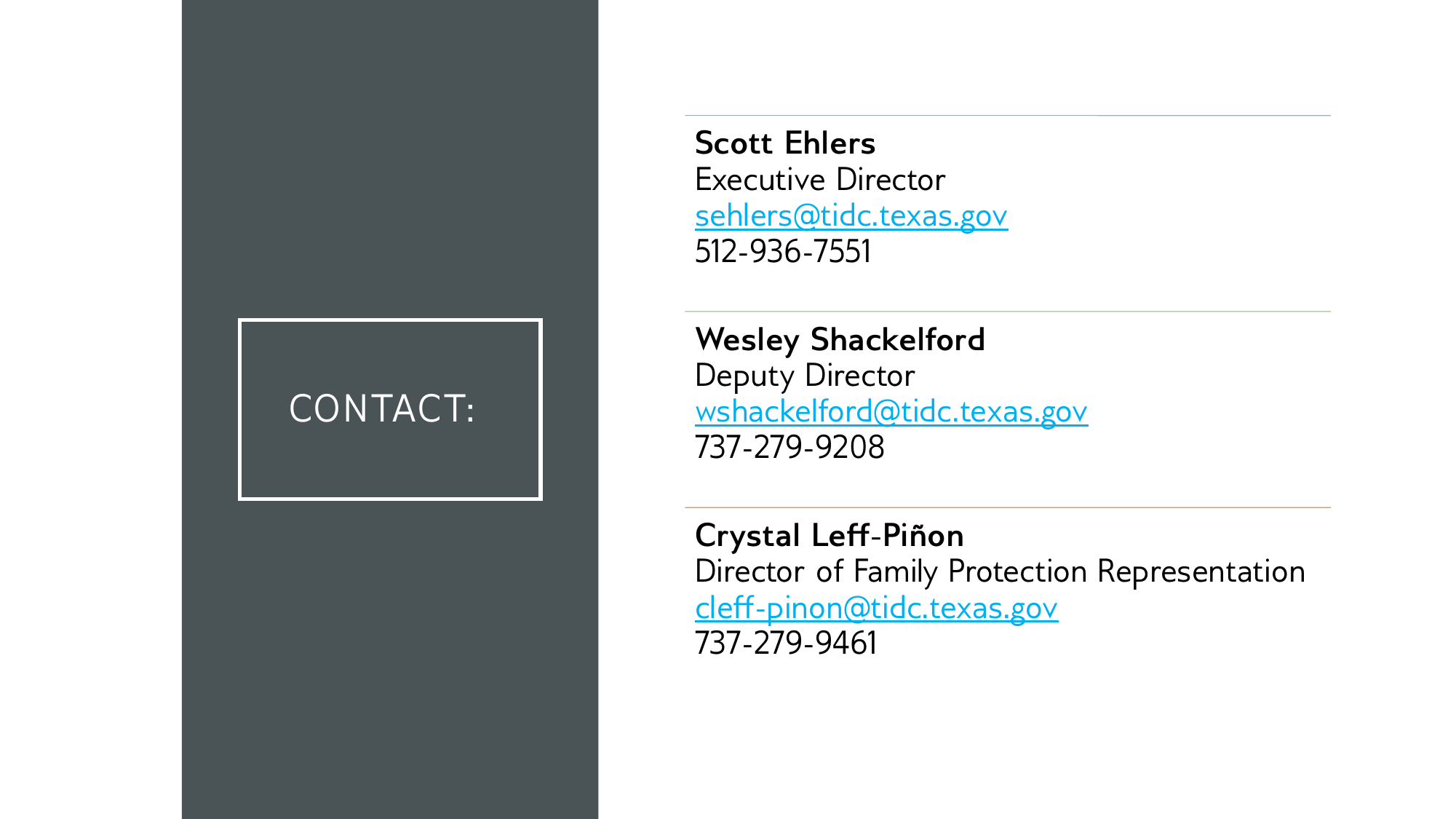

Scott Ehlers
Executive Director
sehlers@tidc.texas.gov
512-936-7551
Wesley Shackelford
Deputy Director
wshackelford@tidc.texas.gov
737-279-9208
Crystal Leff-Piñon
Director of Family Protection Representation
cleff-pinon@tidc.texas.gov
737-279-9461
# Contact: